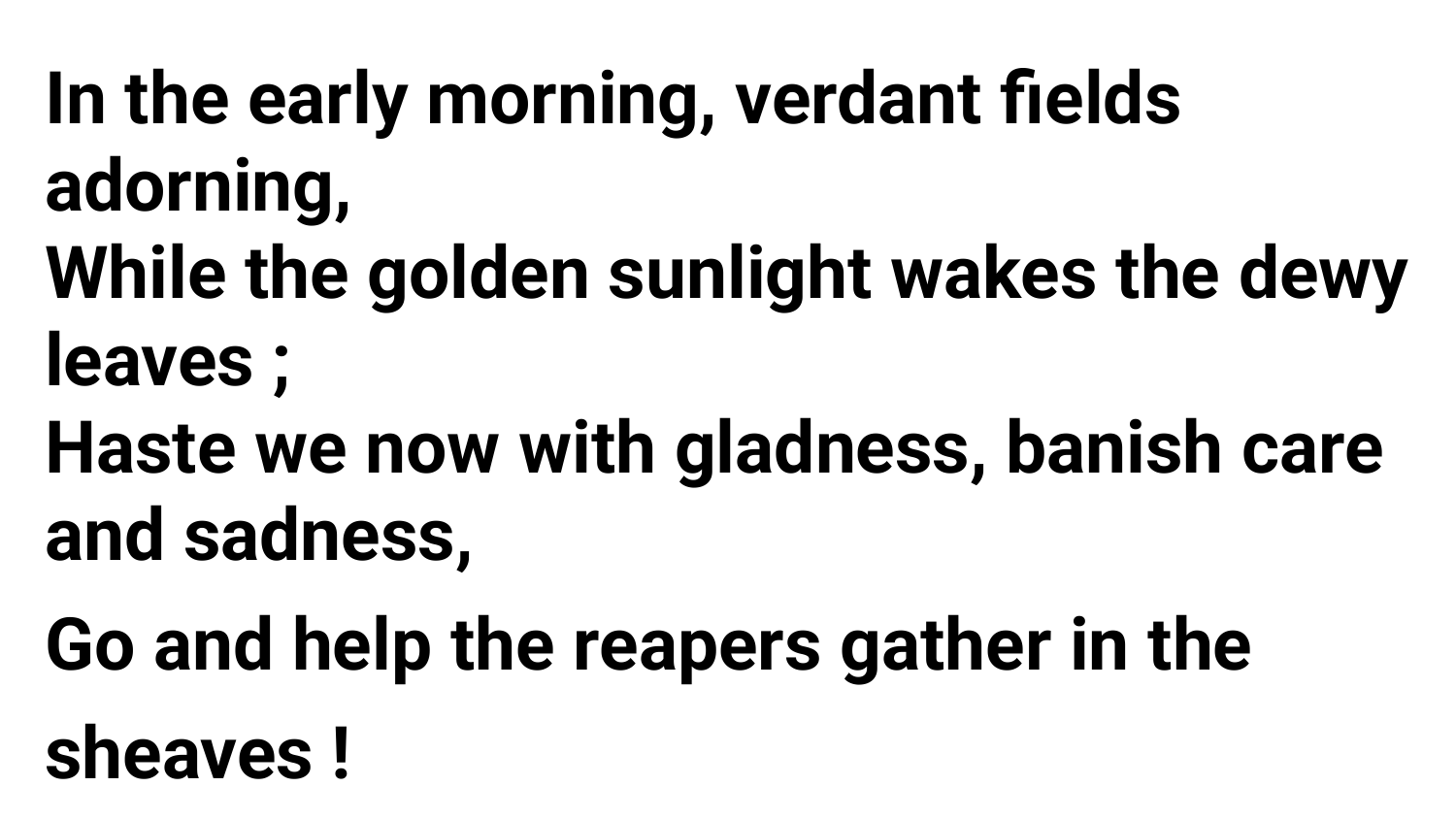

In the early morning, verdant fields adorning,
While the golden sunlight wakes the dewy leaves ;
Haste we now with gladness, banish care and sadness,
Go and help the reapers gather in the sheaves !